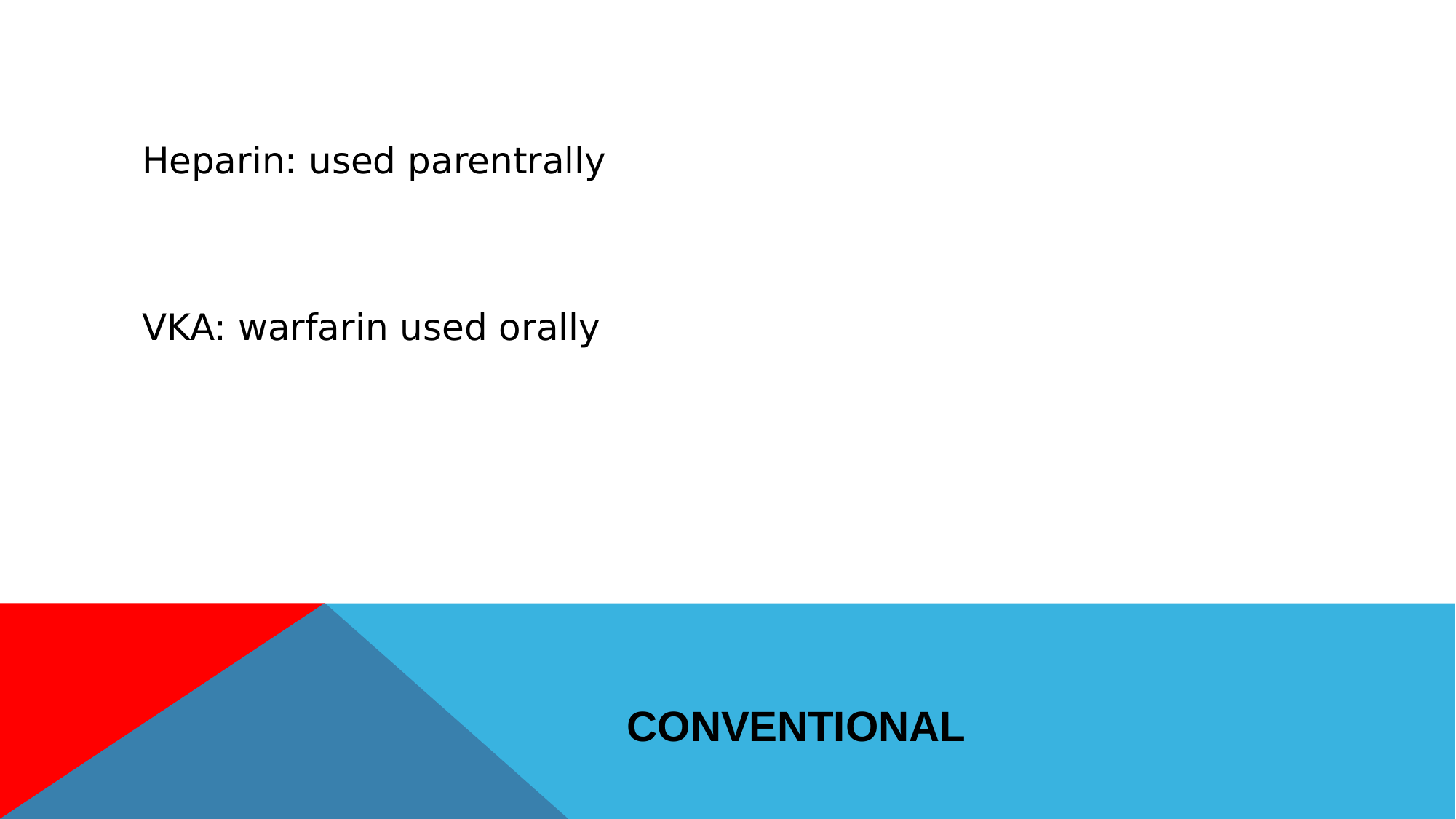

Heparin: used parentrally

VKA: warfarin used orally
# Conventional